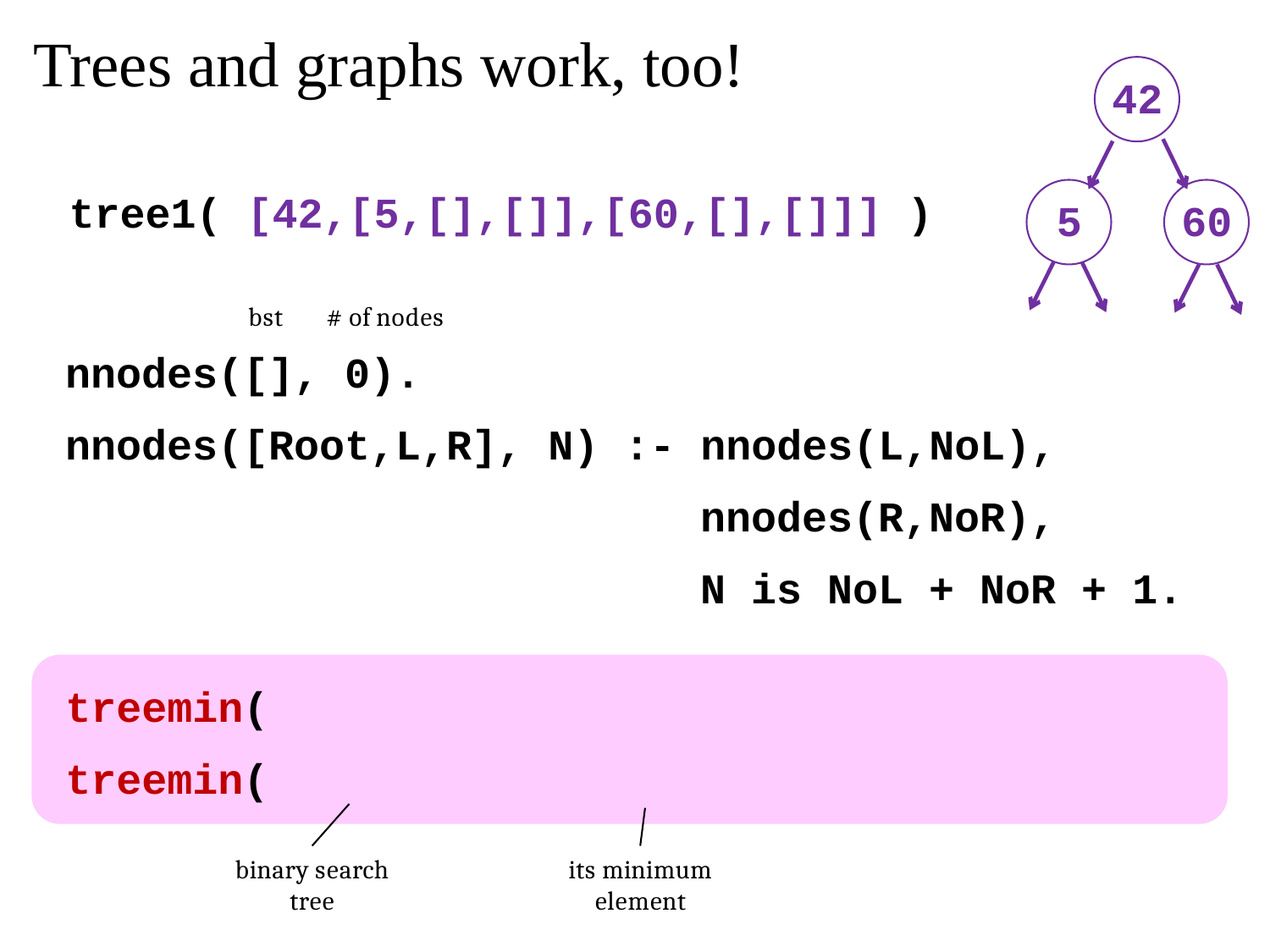

Trees and graphs work, too!

42
tree1( [42,[5,[],[]],[60,[],[]]] )

5
60
bst
# of nodes
nnodes([], 0).
nnodes([Root,L,R], N) :- nnodes(L,NoL),
                         nnodes(R,NoR),
                         N is NoL + NoR + 1.

treemin(
treemin(
binary search tree
its minimum element